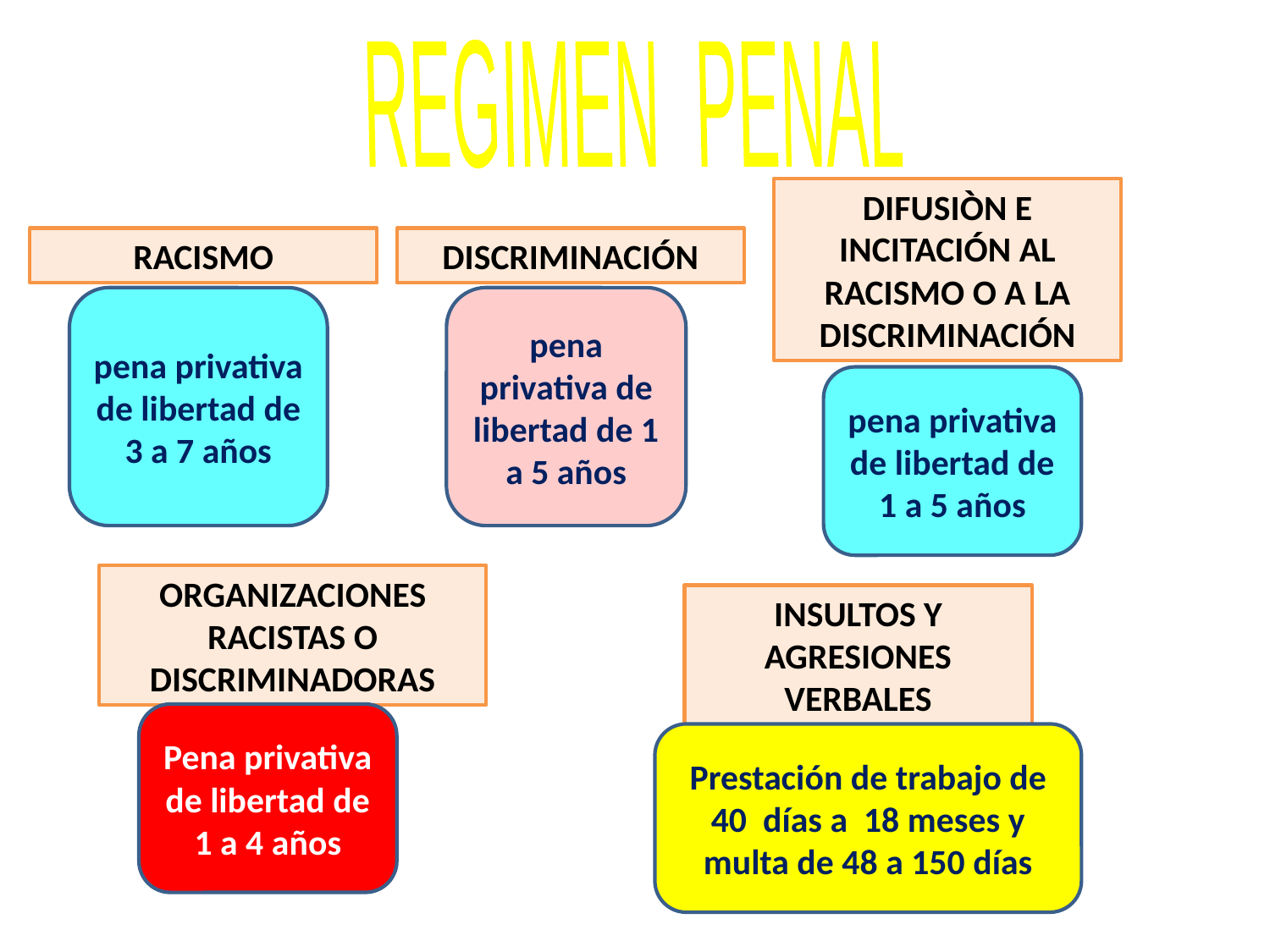

REGIMEN  PENAL
DIFUSIÒN E INCITACIÓN AL RACISMO O A LA DISCRIMINACIÓN
RACISMO
DISCRIMINACIÓN
pena privativa de libertad de 3 a 7 años
pena privativa de libertad de 1 a 5 años

pena privativa de libertad de 1 a 5 años
ORGANIZACIONES RACISTAS O DISCRIMINADORAS
INSULTOS Y AGRESIONES VERBALES
Pena privativa de libertad de 1 a 4 años
Prestación de trabajo de 40  días a  18 meses y multa de 48 a 150 días